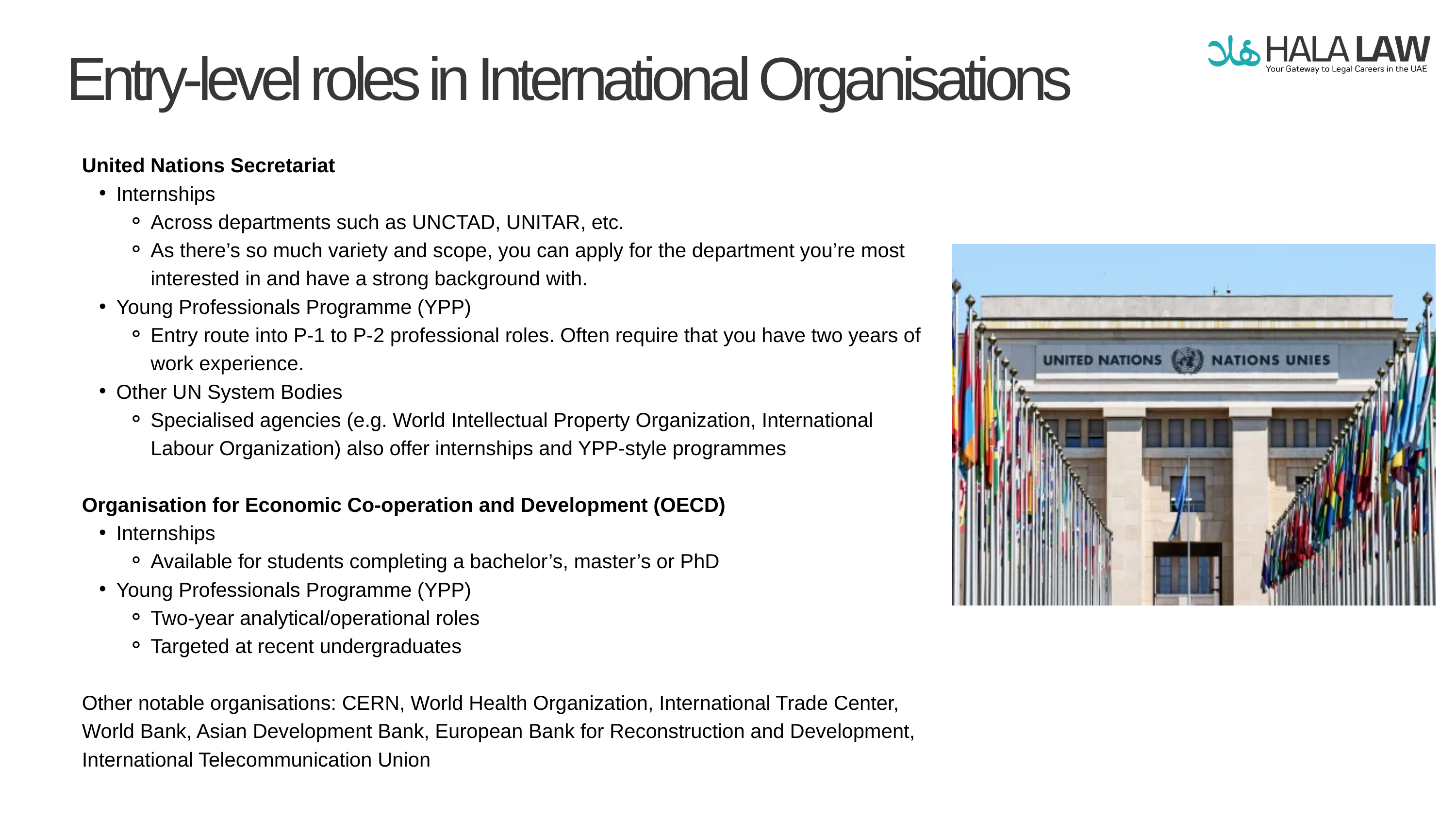

Entry-level roles in International Organisations

United Nations Secretariat
Internships
Across departments such as UNCTAD, UNITAR, etc.
As there’s so much variety and scope, you can apply for the department you’re most interested in and have a strong background with.
Young Professionals Programme (YPP)
Entry route into P-1 to P-2 professional roles. Often require that you have two years of work experience.
Other UN System Bodies
Specialised agencies (e.g. World Intellectual Property Organization, International Labour Organization) also offer internships and YPP-style programmes

Organisation for Economic Co-operation and Development (OECD)
Internships
Available for students completing a bachelor’s, master’s or PhD
Young Professionals Programme (YPP)
Two-year analytical/operational roles
Targeted at recent undergraduates

Other notable organisations: CERN, World Health Organization, International Trade Center, World Bank, Asian Development Bank, European Bank for Reconstruction and Development, International Telecommunication Union